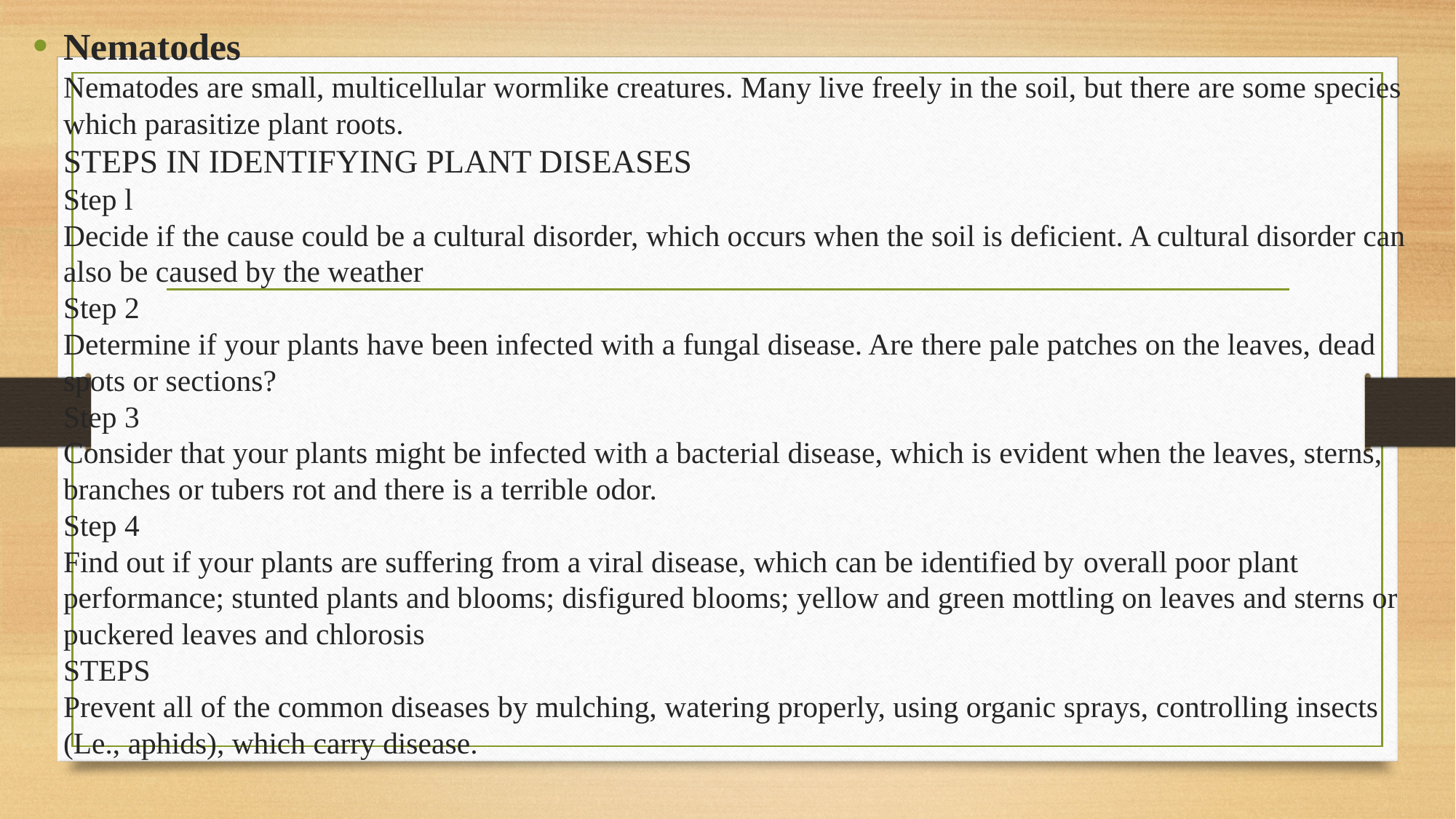

Nematodes
Nematodes are small, multicellular wormlike creatures. Many live freely in the soil, but there are some species which parasitize plant roots.
STEPS IN IDENTIFYING PLANT DISEASES
Step l
Decide if the cause could be a cultural disorder, which occurs when the soil is deficient. A cultural disorder can also be caused by the weather
Step 2
Determine if your plants have been infected with a fungal disease. Are there pale patches on the leaves, dead spots or sections?
Step 3
Consider that your plants might be infected with a bacterial disease, which is evident when the leaves, sterns, branches or tubers rot and there is a terrible odor.
Step 4
Find out if your plants are suffering from a viral disease, which can be identified by overall poor plant performance; stunted plants and blooms; disfigured blooms; yellow and green mottling on leaves and sterns or puckered leaves and chlorosis
STEPS
Prevent all of the common diseases by mulching, watering properly, using organic sprays, controlling insects (Le., aphids), which carry disease.